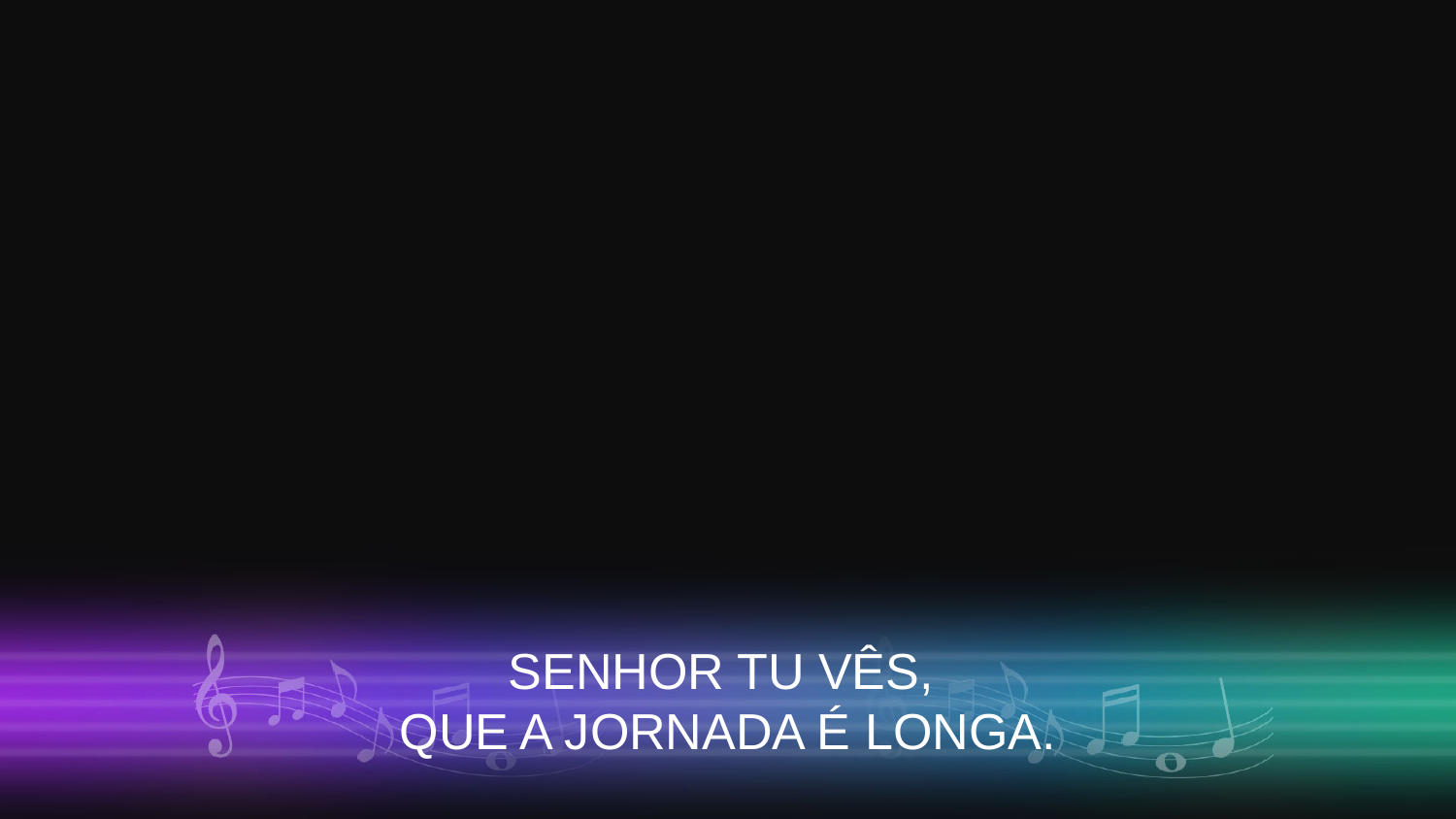

SENHOR TU VÊS,
QUE A JORNADA É LONGA.